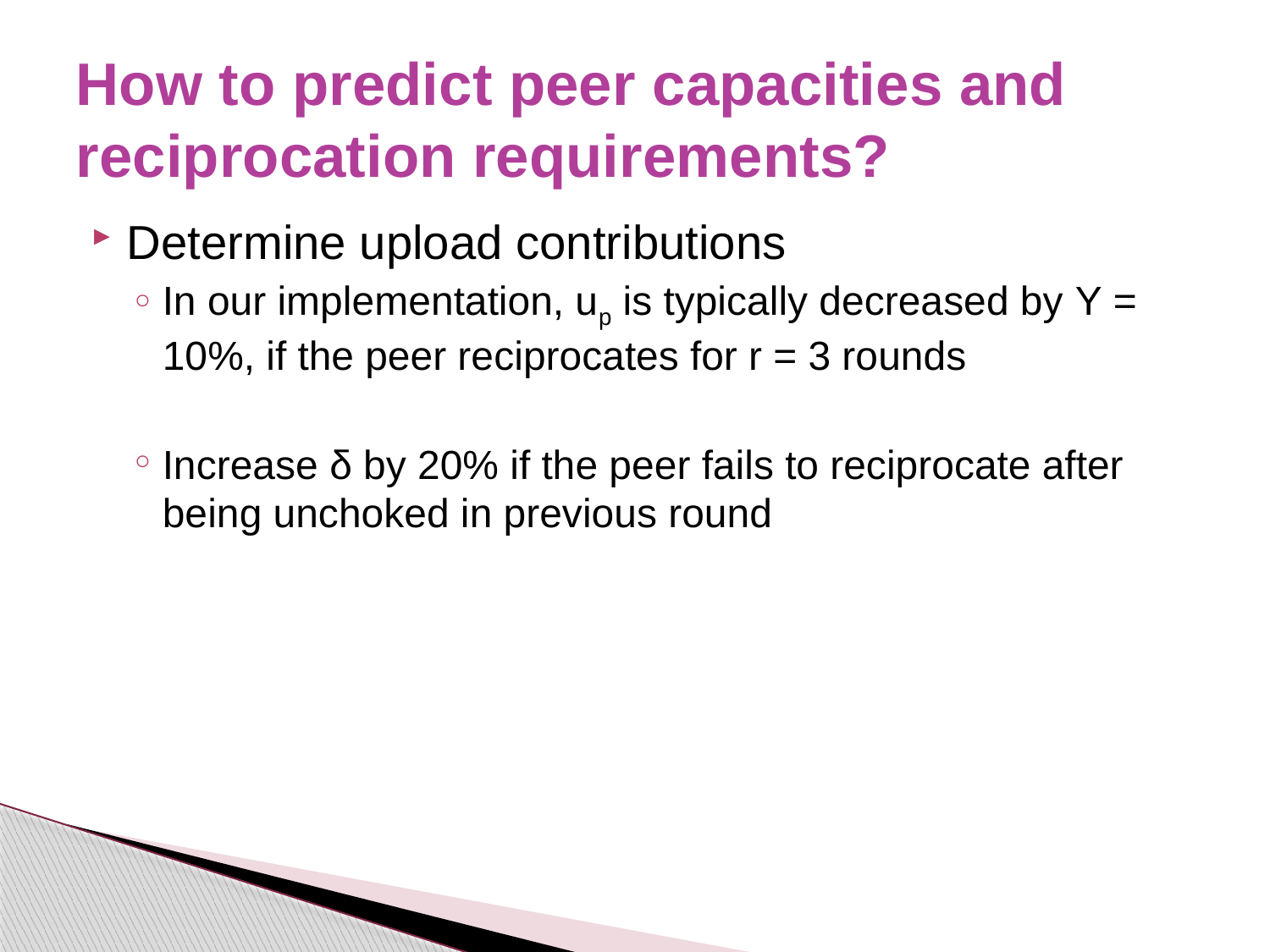

# How to predict peer capacities and reciprocation requirements?
Determine upload contributions
In our implementation, up is typically decreased by Υ = 10%, if the peer reciprocates for r = 3 rounds

Increase δ by 20% if the peer fails to reciprocate after being unchoked in previous round